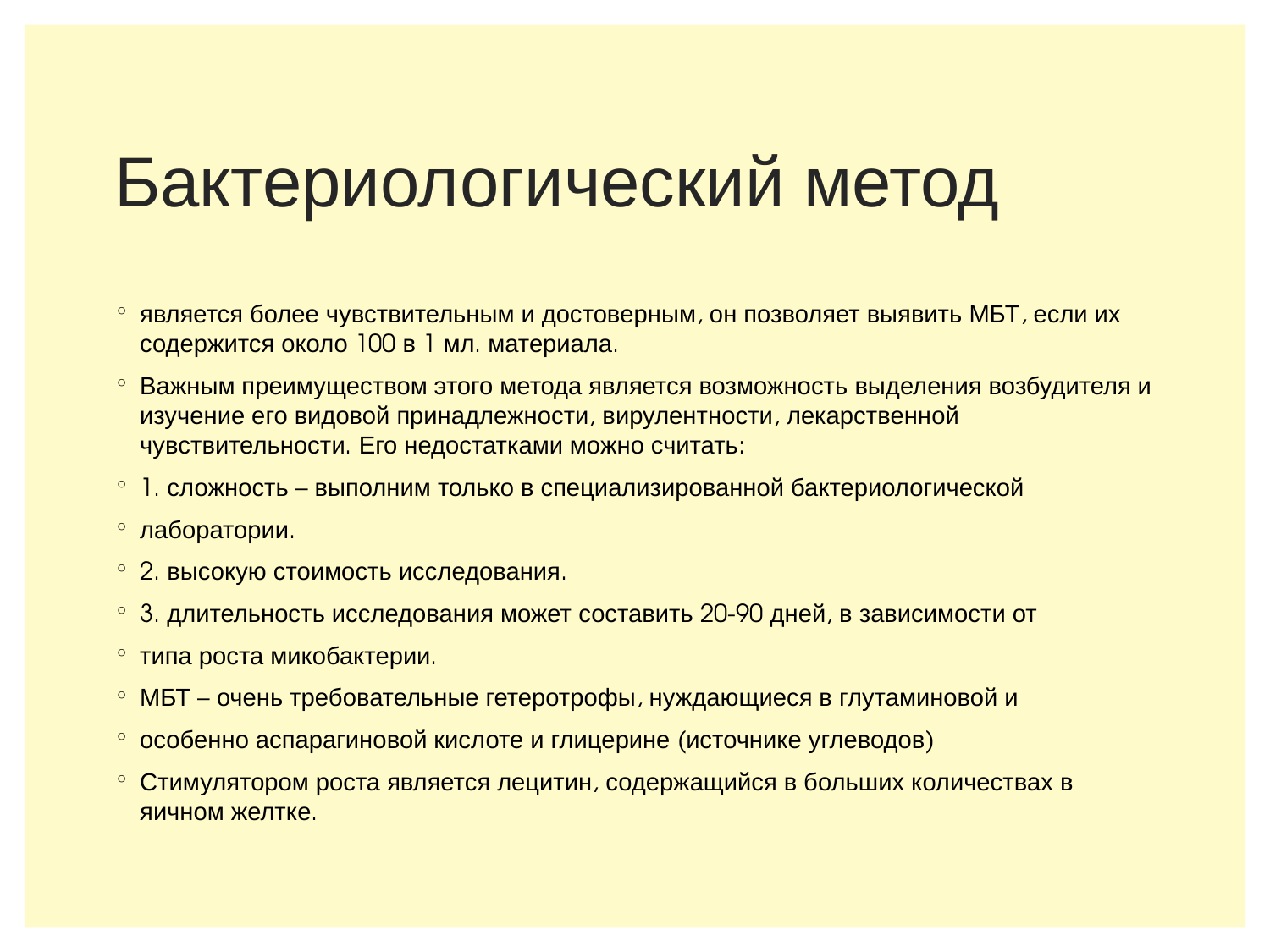

# Бактериологический метод
является более чувствительным и достоверным, он позволяет выявить МБТ, если их содержится около 100 в 1 мл. материала.
Важным преимуществом этого метода является возможность выделения возбудителя и изучение его видовой принадлежности, вирулентности, лекарственной чувствительности. Его недостатками можно считать:
1. сложность – выполним только в специализированной бактериологической
лаборатории.
2. высокую стоимость исследования.
3. длительность исследования может составить 20-90 дней, в зависимости от
типа роста микобактерии.
МБТ – очень требовательные гетеротрофы, нуждающиеся в глутаминовой и
особенно аспарагиновой кислоте и глицерине (источнике углеводов)
Стимулятором роста является лецитин, содержащийся в больших количествах в яичном желтке.